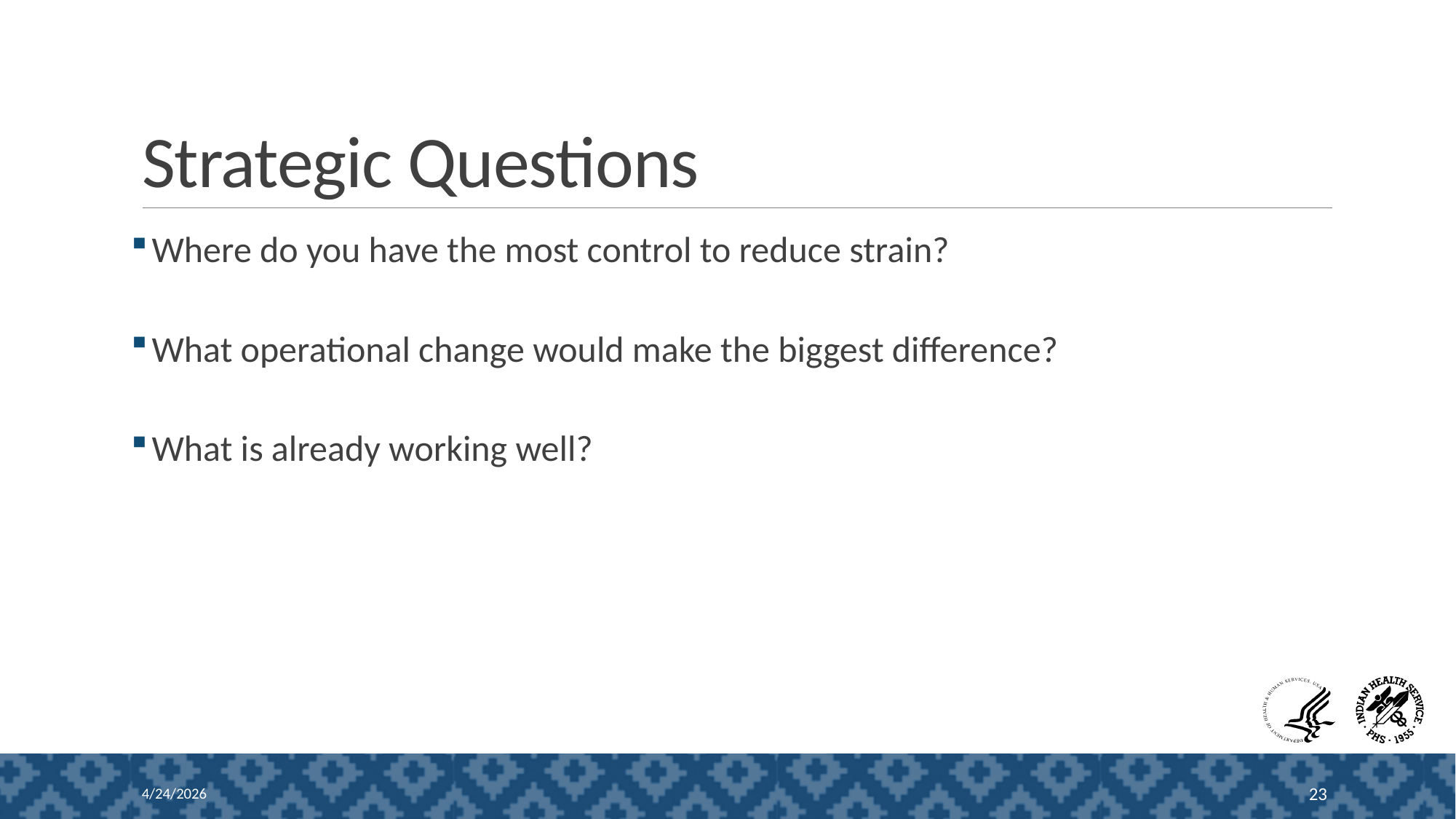

# Strategic Questions
Where do you have the most control to reduce strain?

What operational change would make the biggest difference?

What is already working well?
4/24/2026
23